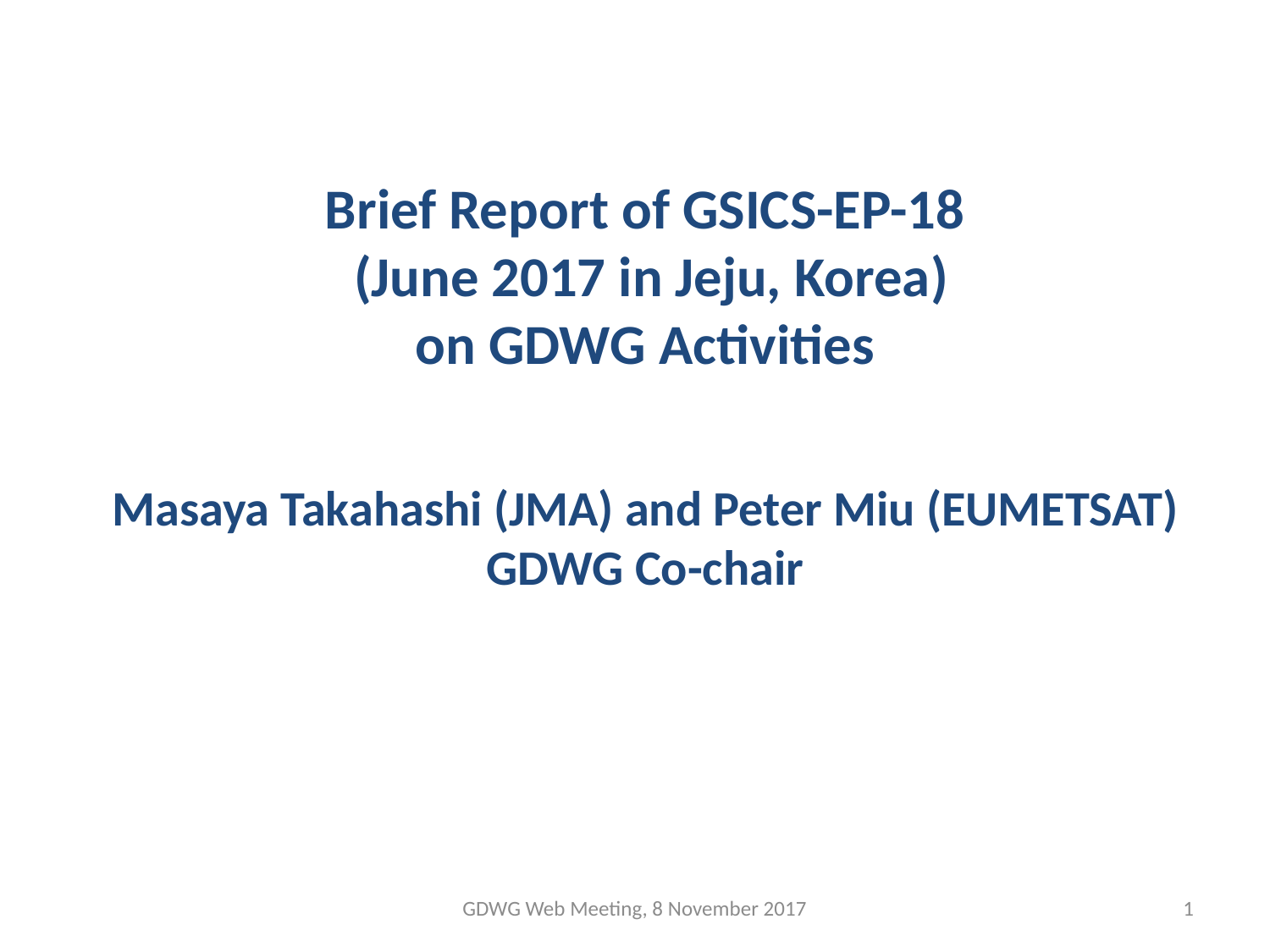

Brief Report of GSICS-EP-18
 (June 2017 in Jeju, Korea)
on GDWG Activities

Masaya Takahashi (JMA) and Peter Miu (EUMETSAT)
GDWG Co-chair
GDWG Web Meeting, 8 November 2017
1